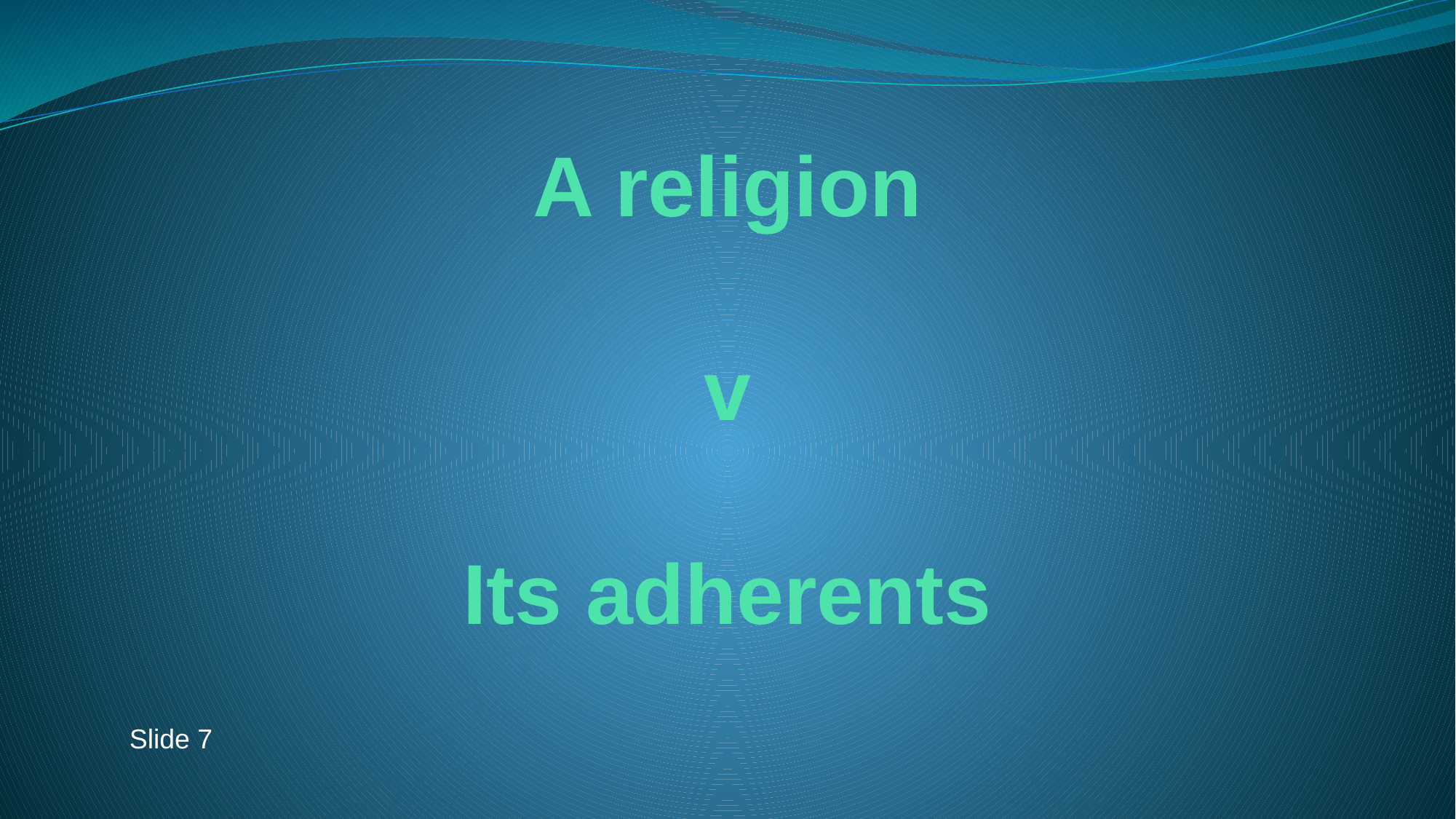

# A religion v Its adherents
Slide 7